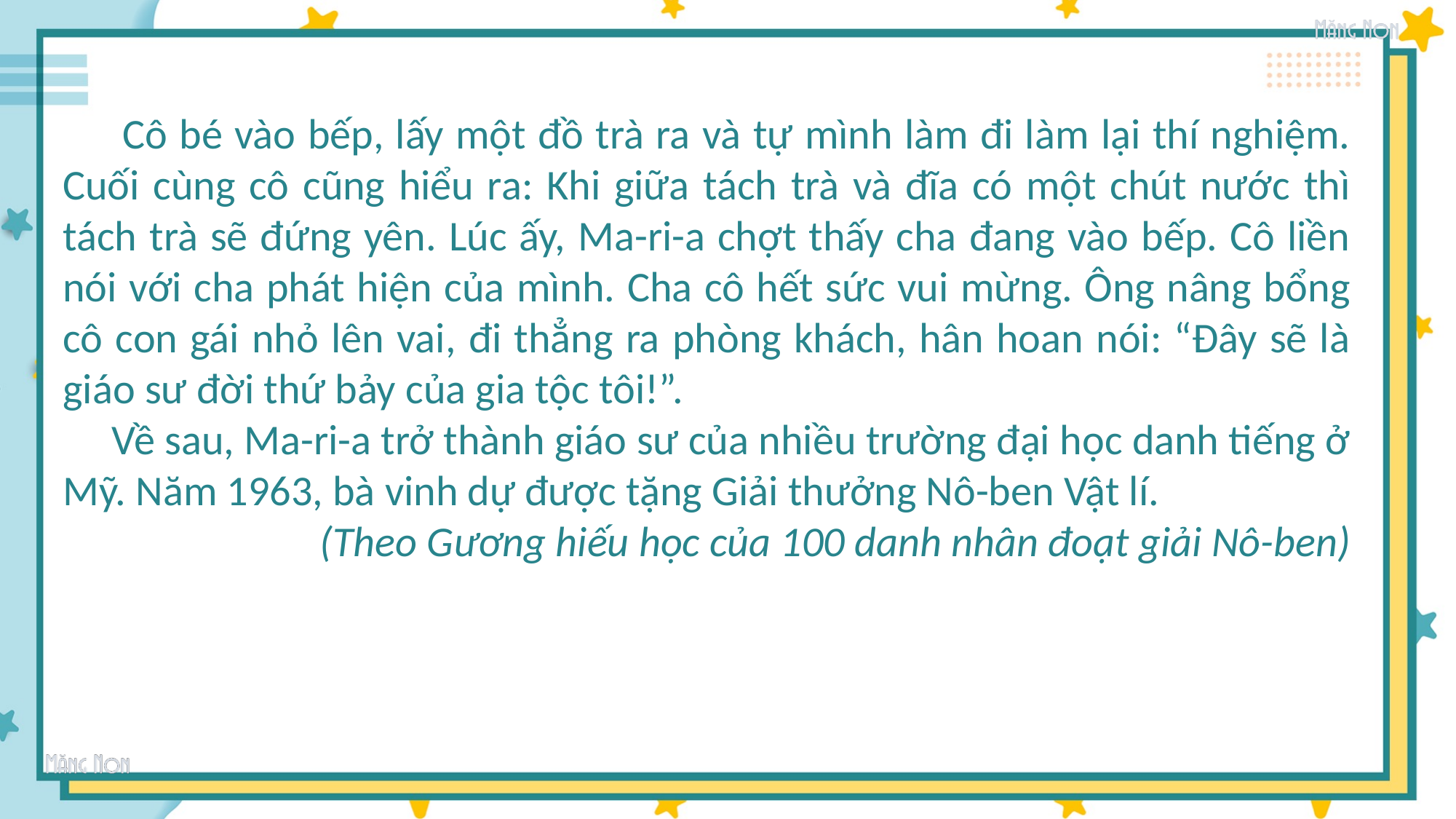

Cô bé vào bếp, lấy một đồ trà ra và tự mình làm đi làm lại thí nghiệm. Cuối cùng cô cũng hiểu ra: Khi giữa tách trà và đĩa có một chút nước thì tách trà sẽ đứng yên. Lúc ấy, Ma-ri-a chợt thấy cha đang vào bếp. Cô liền nói với cha phát hiện của mình. Cha cô hết sức vui mừng. Ông nâng bổng cô con gái nhỏ lên vai, đi thẳng ra phòng khách, hân hoan nói: “Đây sẽ là giáo sư đời thứ bảy của gia tộc tôi!”.
     Về sau, Ma-ri-a trở thành giáo sư của nhiều trường đại học danh tiếng ở Mỹ. Năm 1963, bà vinh dự được tặng Giải thưởng Nô-ben Vật lí.
(Theo Gương hiếu học của 100 danh nhân đoạt giải Nô-ben)